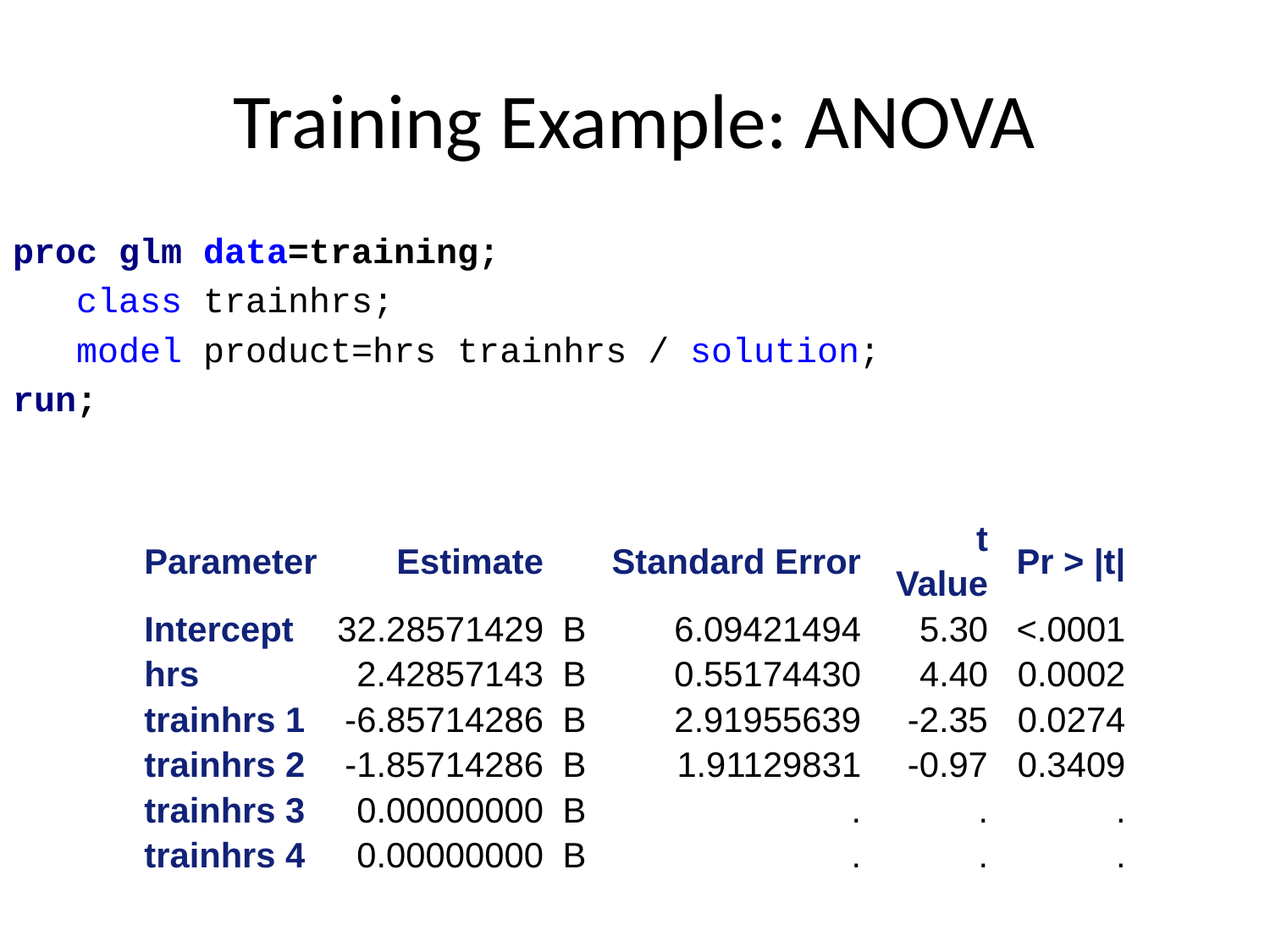

# Training Example: ANOVA
proc glm data=training;
   class trainhrs;
   model product=hrs trainhrs / solution;
run;

| Parameter | Estimate |  | Standard Error | t Value | Pr > |t| |
| --- | --- | --- | --- | --- | --- |
| Intercept | 32.28571429 | B | 6.09421494 | 5.30 | <.0001 |
| hrs | 2.42857143 | B | 0.55174430 | 4.40 | 0.0002 |
| trainhrs 1 | -6.85714286 | B | 2.91955639 | -2.35 | 0.0274 |
| trainhrs 2 | -1.85714286 | B | 1.91129831 | -0.97 | 0.3409 |
| trainhrs 3 | 0.00000000 | B | . | . | . |
| trainhrs 4 | 0.00000000 | B | . | . | . |